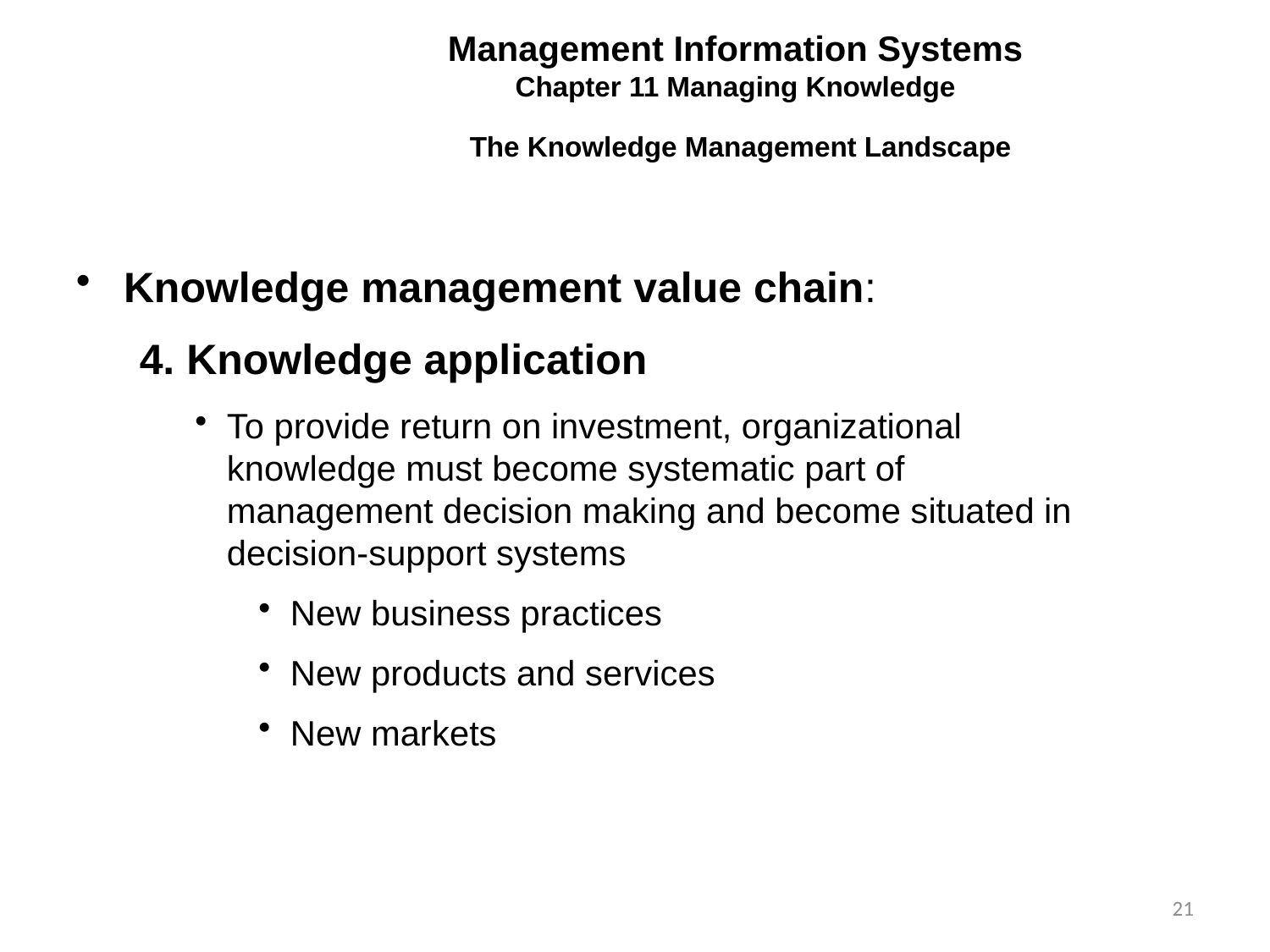

Management Information Systems
Chapter 11 Managing Knowledge
The Knowledge Management Landscape
Knowledge management value chain:
4. Knowledge application
To provide return on investment, organizational knowledge must become systematic part of management decision making and become situated in decision-support systems
New business practices
New products and services
New markets
21